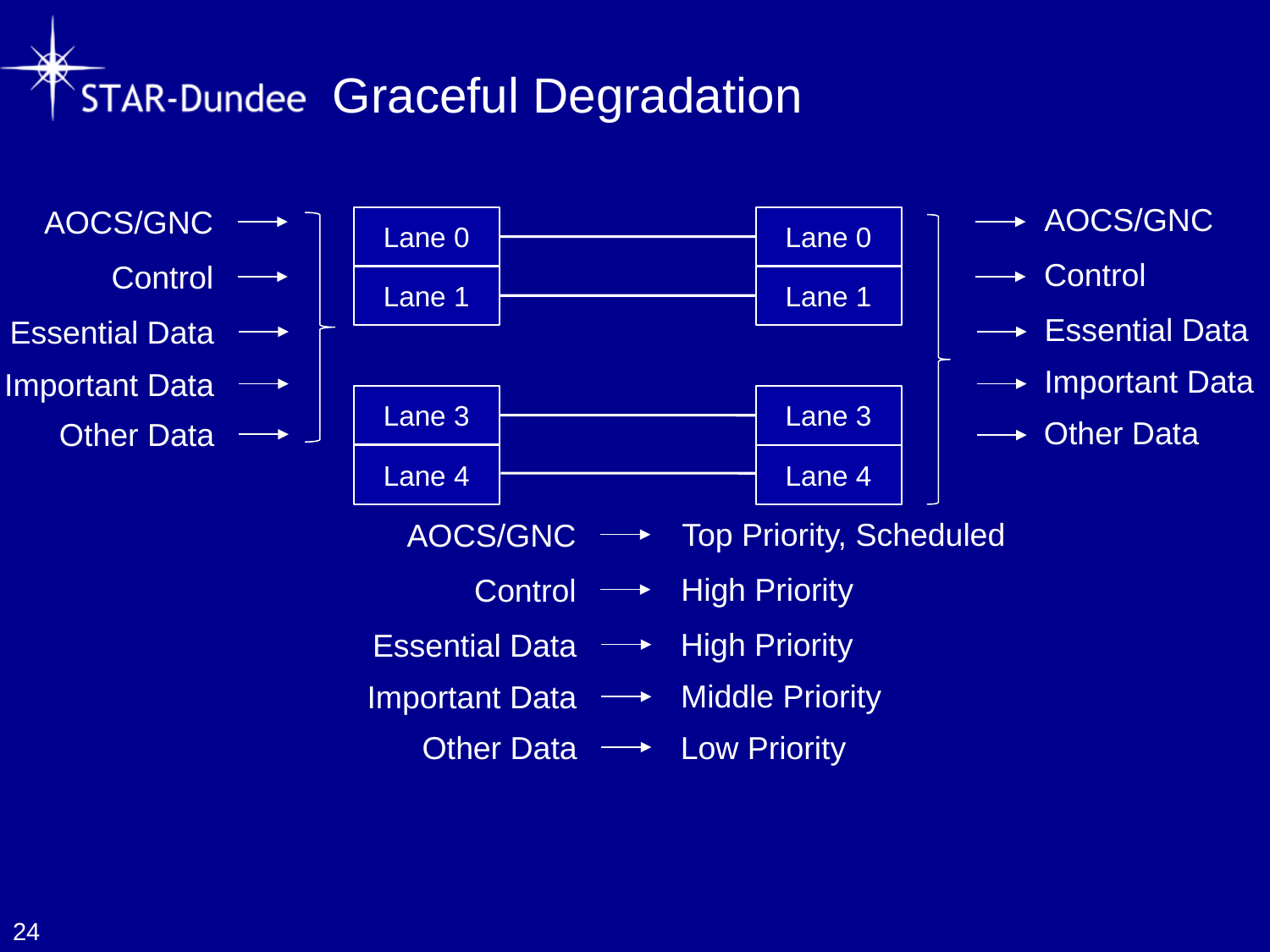

# Graceful Degradation
AOCS/GNC
AOCS/GNC
Lane 0
Lane 0

Control
Control
Lane 1
Lane 1
Essential Data
Essential Data
Important Data
Important Data
Lane 3
Lane 3
Other Data
Other Data
Lane 4
Lane 4
Top Priority, Scheduled
AOCS/GNC
High Priority
Control
High Priority
Essential Data
Middle Priority
Important Data
Other Data
Low Priority
24